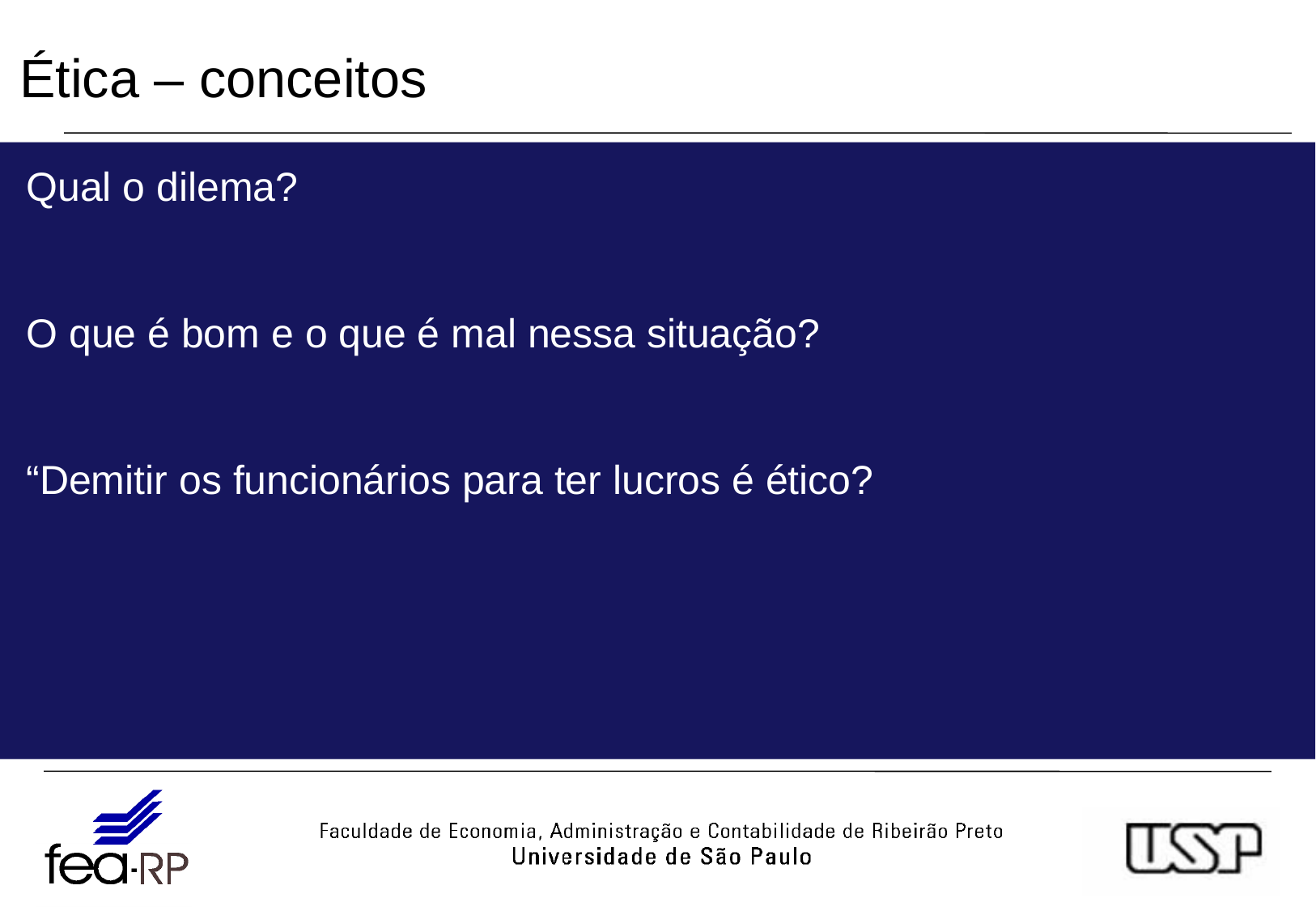

Ética – conceitos
Qual o dilema?

O que é bom e o que é mal nessa situação?

“Demitir os funcionários para ter lucros é ético?